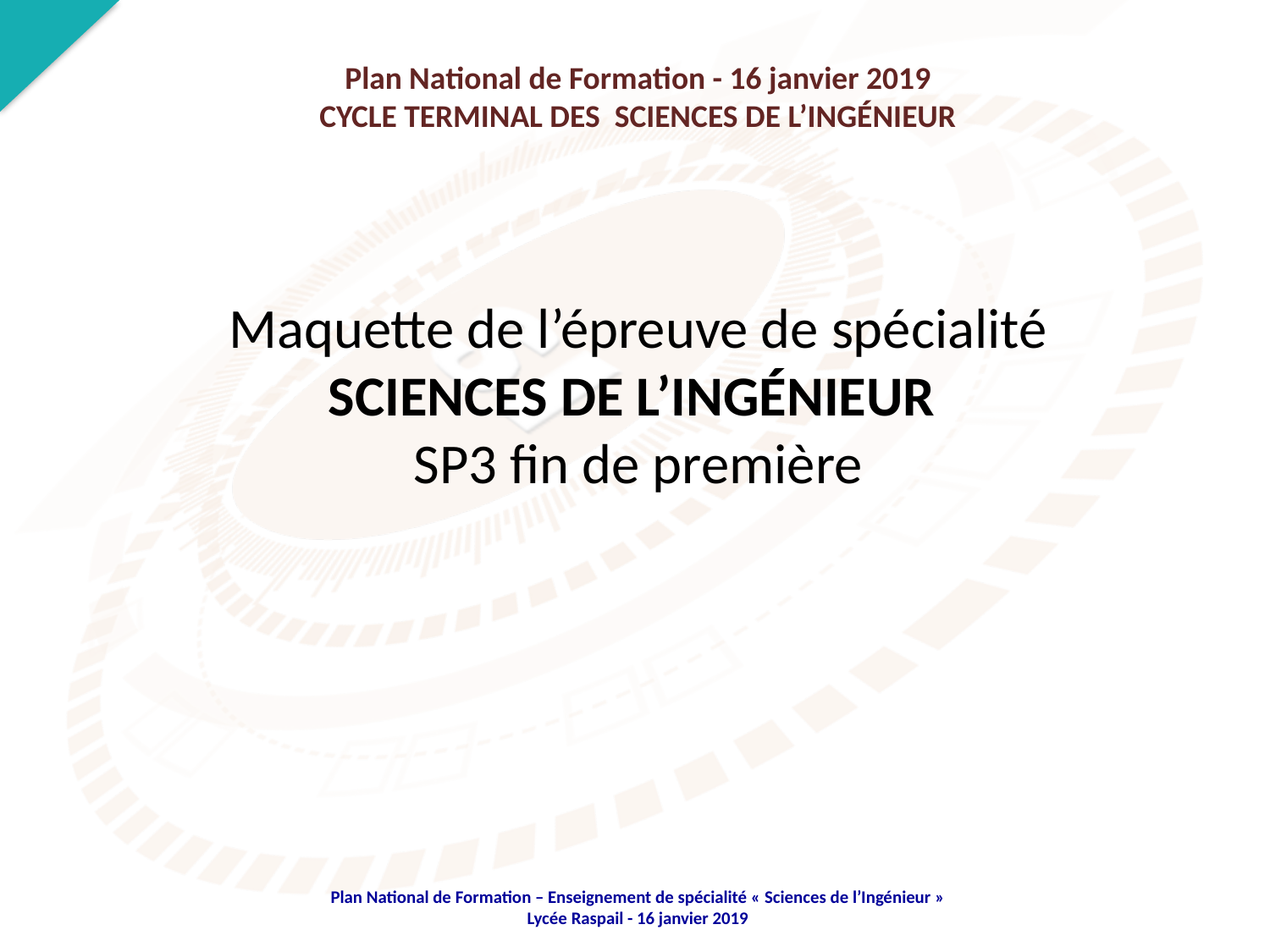

Plan National de Formation - 16 janvier 2019
CYCLE TERMINAL DES  SCIENCES DE L’INGÉNIEUR
Maquette de l’épreuve de spécialité
SCIENCES DE L’INGÉNIEUR
SP3 fin de première